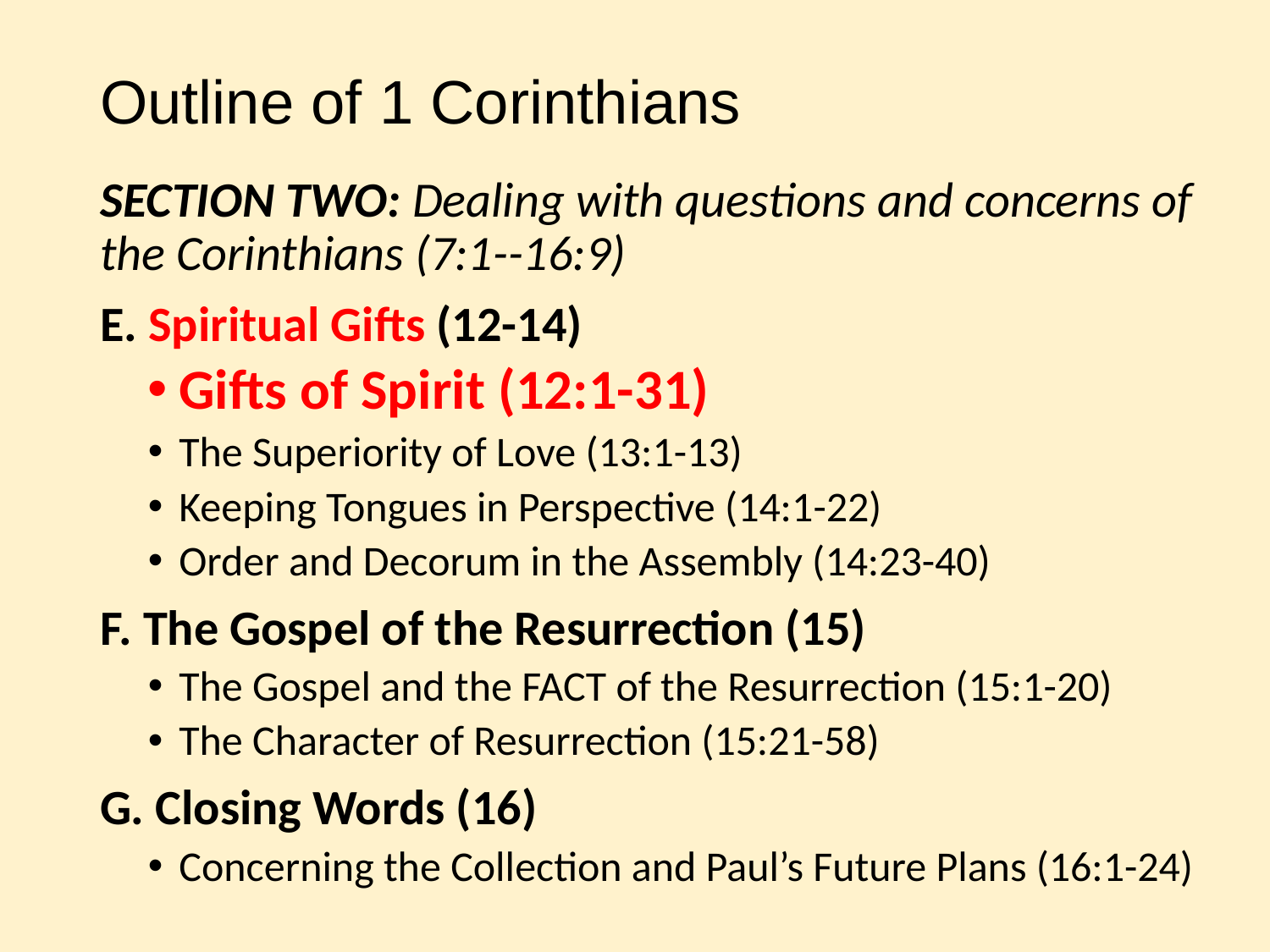

# Outline of 1 Corinthians
SECTION TWO: Dealing with questions and concerns of the Corinthians (7:1--16:9)
E. Spiritual Gifts (12-14)
Gifts of Spirit (12:1-31)
The Superiority of Love (13:1-13)
Keeping Tongues in Perspective (14:1-22)
Order and Decorum in the Assembly (14:23-40)
F. The Gospel of the Resurrection (15)
The Gospel and the FACT of the Resurrection (15:1-20)
The Character of Resurrection (15:21-58)
G. Closing Words (16)
Concerning the Collection and Paul’s Future Plans (16:1-24)